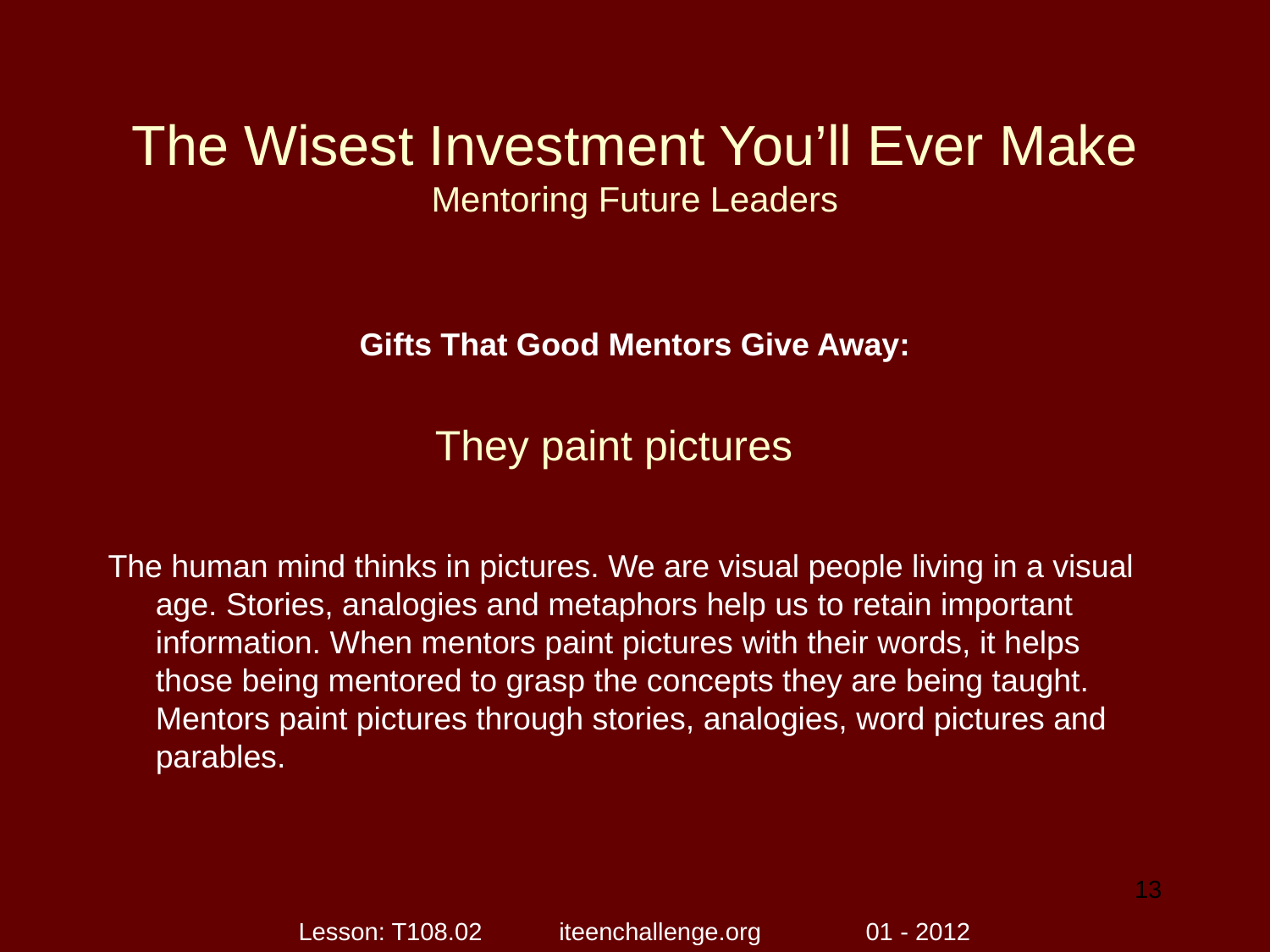

# The Wisest Investment You’ll Ever Make Mentoring Future Leaders
Gifts That Good Mentors Give Away:

The human mind thinks in pictures. We are visual people living in a visual age. Stories, analogies and metaphors help us to retain important information. When mentors paint pictures with their words, it helps those being mentored to grasp the concepts they are being taught. Mentors paint pictures through stories, analogies, word pictures and parables.
They paint pictures
13
Lesson: T108.02           iteenchallenge.org               01 - 2012